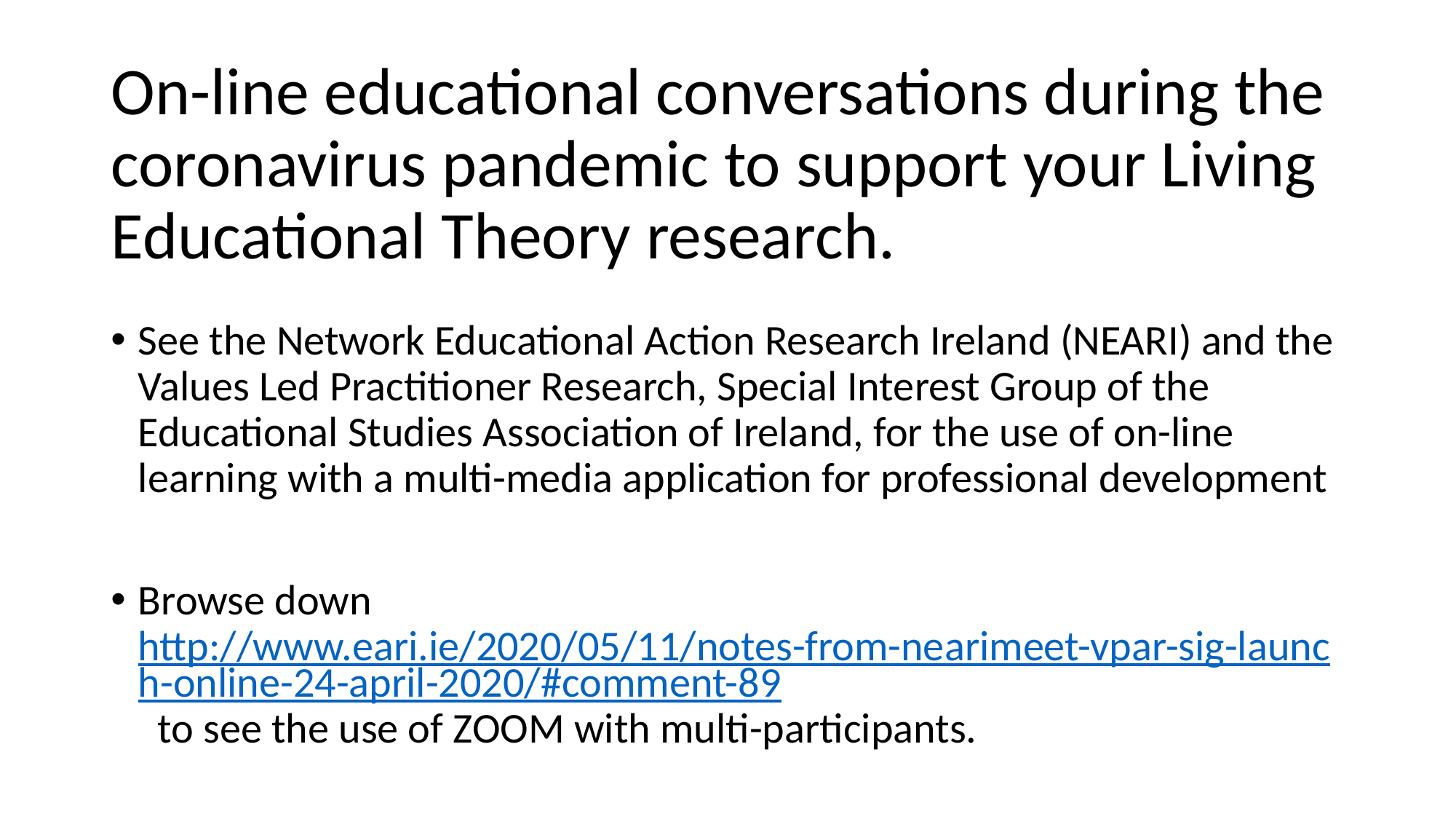

# On-line educational conversations during the coronavirus pandemic to support your Living Educational Theory research.

See the Network Educational Action Research Ireland (NEARI) and the Values Led Practitioner Research, Special Interest Group of the Educational Studies Association of Ireland, for the use of on-line learning with a multi-media application for professional development

Browse down  http://www.eari.ie/2020/05/11/notes-from-nearimeet-vpar-sig-launch-online-24-april-2020/#comment-89  to see the use of ZOOM with multi-participants.